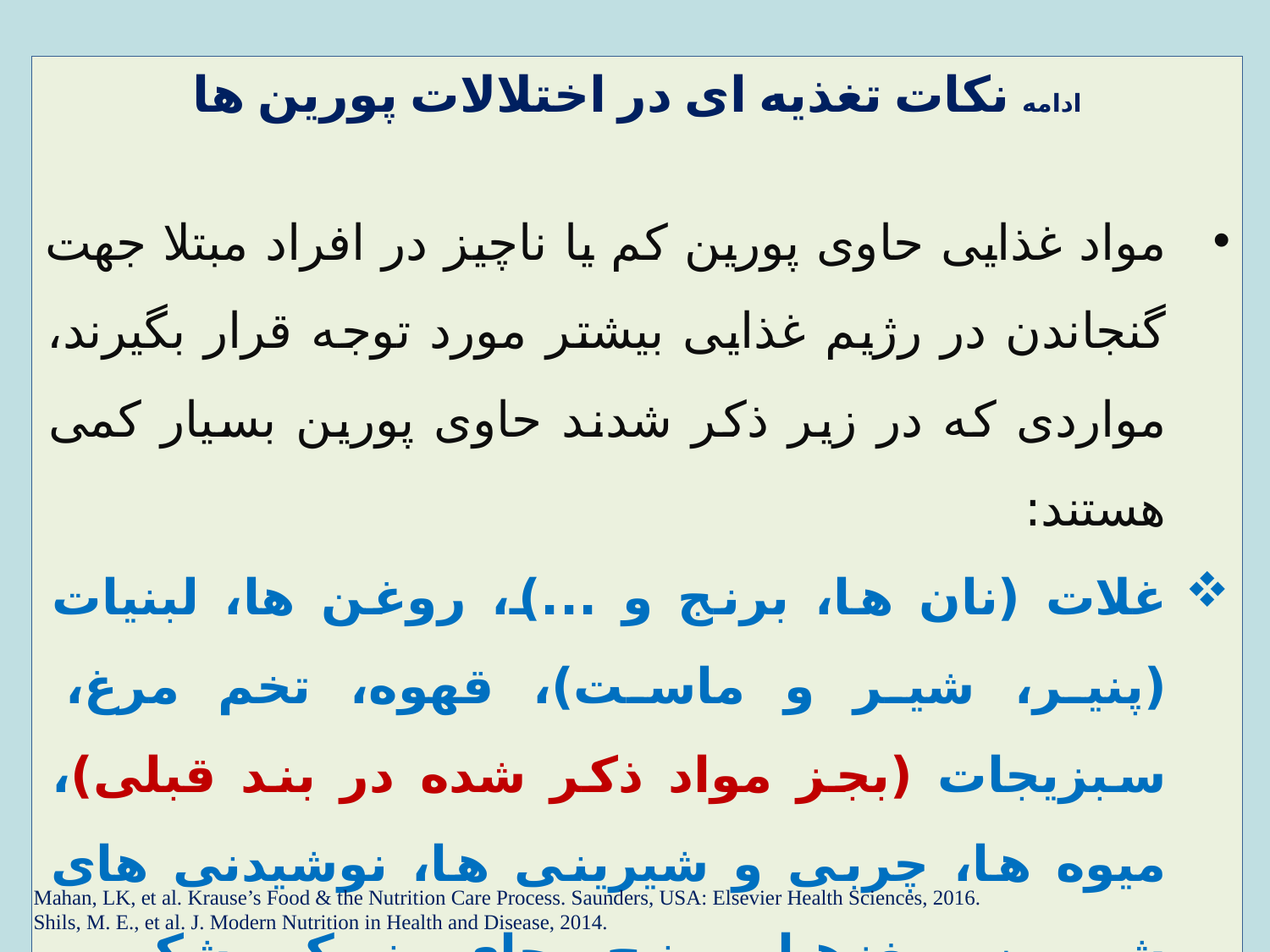

ادامه نکات تغذیه ای در اختلالات پورین ها

مواد غذایی حاوی پورین کم یا ناچیز در افراد مبتلا جهت گنجاندن در رژیم غذایی بیشتر مورد توجه قرار بگیرند، مواردی که در زیر ذکر شدند حاوی پورین بسیار کمی هستند:
غلات (نان ها، برنج و ...)، روغن ها، لبنیات (پنیر، شیر و ماست)، قهوه، تخم مرغ، سبزیجات (بجز مواد ذکر شده در بند قبلی)، میوه ها، چربی و شیرینی ها، نوشیدنی های شیرین، مغزها، برنج، چای، نمک، شکر و شکلات در این گروه قرار دارند.
Mahan, LK, et al. Krause’s Food & the Nutrition Care Process. Saunders, USA: Elsevier Health Sciences, 2016.
Shils, M. E., et al. J. Modern Nutrition in Health and Disease, 2014.
45